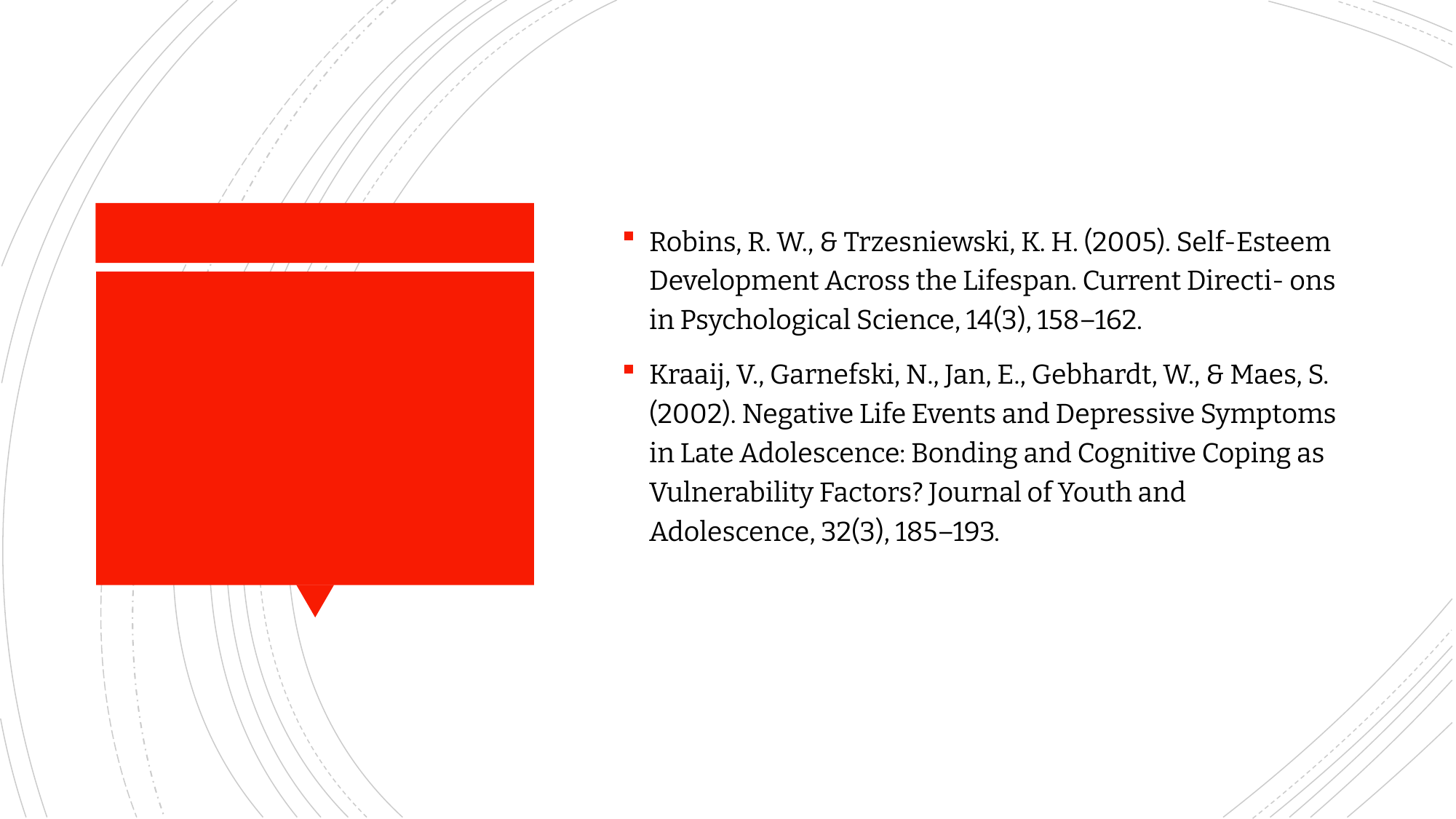

Robins, R. W., & Trzesniewski, K. H. (2005). Self-Esteem Development Across the Lifespan. Current Directi- ons in Psychological Science, 14(3), 158–162.
Kraaij, V., Garnefski, N., Jan, E., Gebhardt, W., & Maes, S. (2002). Negative Life Events and Depressive Symptoms in Late Adolescence: Bonding and Cognitive Coping as Vulnerability Factors? Journal of Youth and Adolescence, 32(3), 185–193.

#